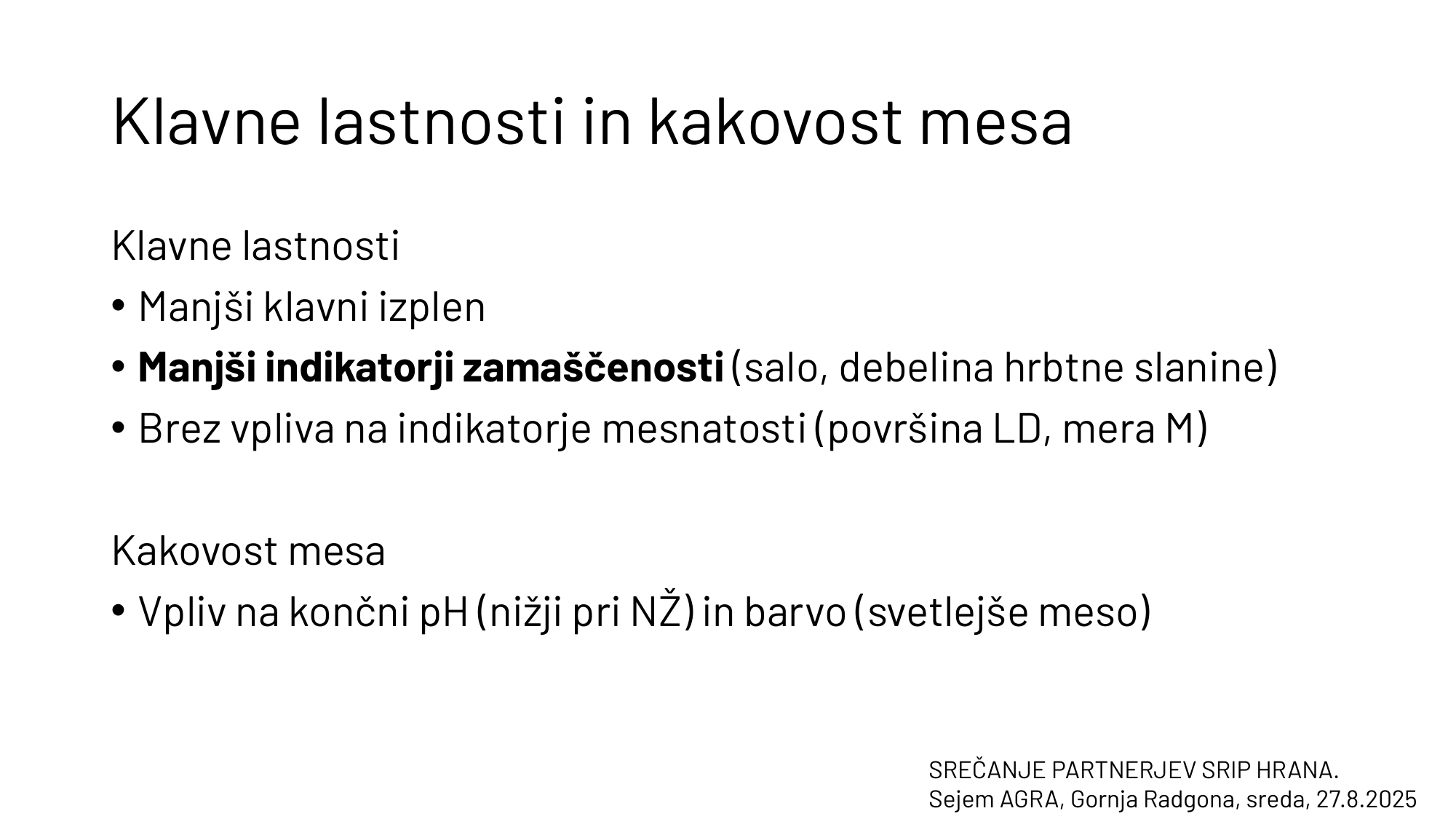

# Klavne lastnosti in kakovost mesa
Klavne lastnosti
Manjši klavni izplen
Manjši indikatorji zamaščenosti (salo, debelina hrbtne slanine)
Brez vpliva na indikatorje mesnatosti (površina LD, mera M)

Kakovost mesa
Vpliv na končni pH (nižji pri NŽ) in barvo (svetlejše meso)

SREČANJE PARTNERJEV SRIP HRANA.
Sejem AGRA, Gornja Radgona, sreda, 27.8.2025